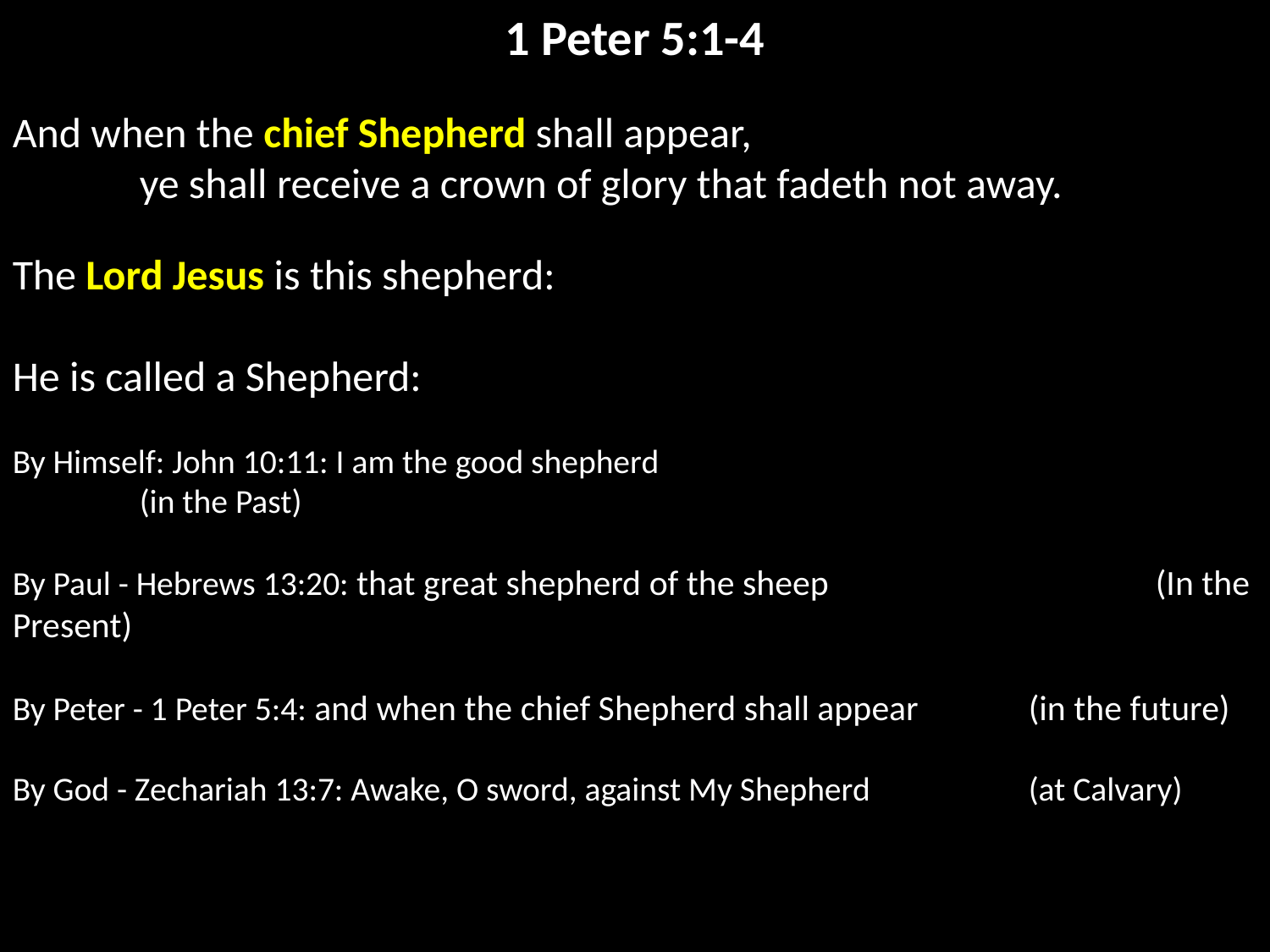

1 Peter 5:1-4

And when the chief Shepherd shall appear,
	ye shall receive a crown of glory that fadeth not away.

The Lord Jesus is this shepherd:

He is called a Shepherd:

By Himself: John 10:11: I am the good shepherd					(in the Past)

By Paul - Hebrews 13:20: that great shepherd of the sheep			(In the Present)

By Peter - 1 Peter 5:4: and when the chief Shepherd shall appear	(in the future)

By God - Zechariah 13:7: Awake, O sword, against My Shepherd		(at Calvary)